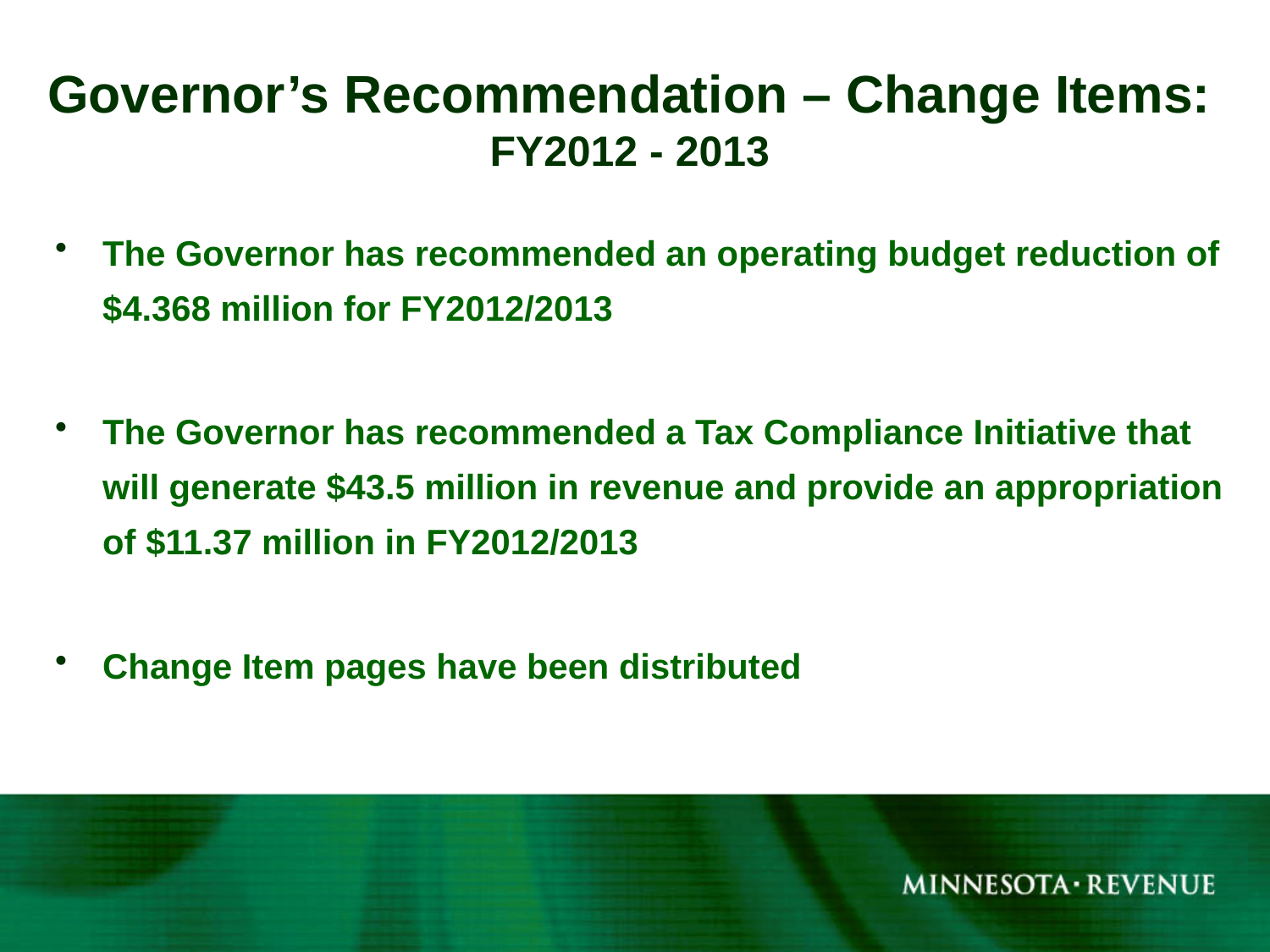

# Governor’s Recommendation – Change Items: FY2012 - 2013
The Governor has recommended an operating budget reduction of $4.368 million for FY2012/2013

The Governor has recommended a Tax Compliance Initiative that will generate $43.5 million in revenue and provide an appropriation of $11.37 million in FY2012/2013

Change Item pages have been distributed